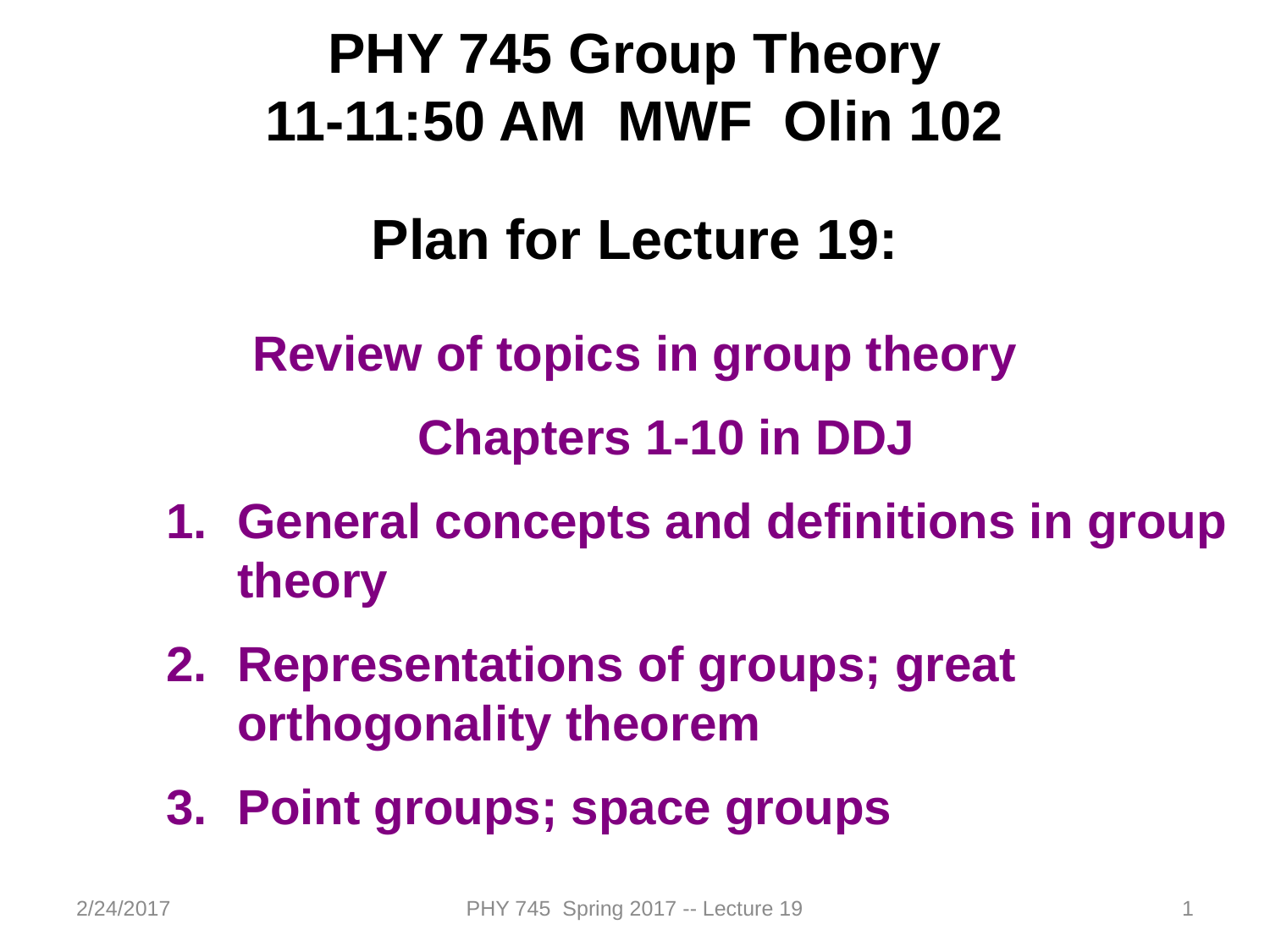

PHY 745 Group Theory
11-11:50 AM  MWF  Olin 102

Plan for Lecture 19:

Review of topics in group theory
Chapters 1-10 in DDJ
General concepts and definitions in group theory
Representations of groups; great orthogonality theorem
Point groups; space groups
2/24/2017
PHY 745  Spring 2017 -- Lecture 19
1